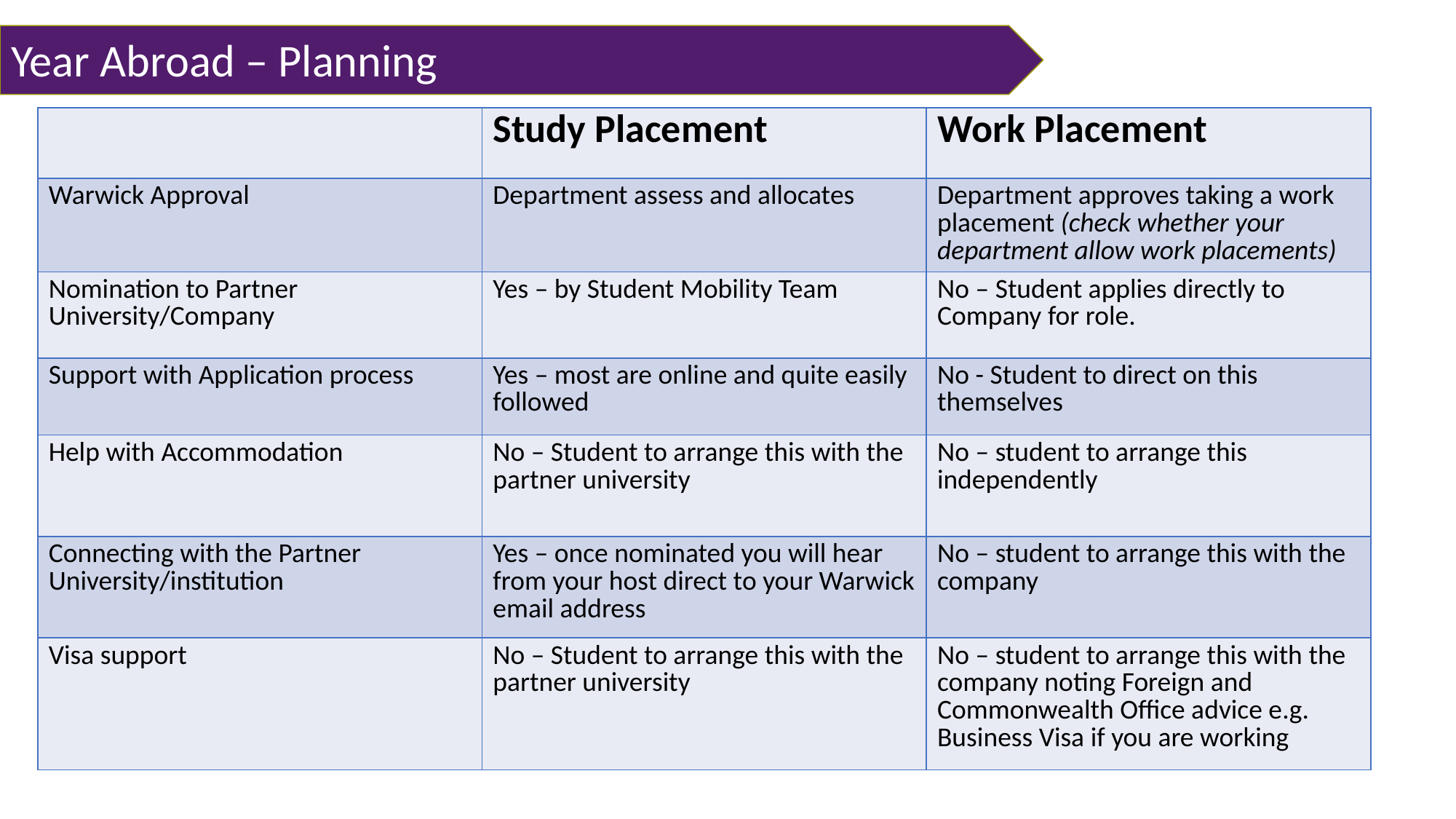

Year Abroad – Planning
|  | Study Placement | Work Placement |
| --- | --- | --- |
| Warwick Approval | Department assess and allocates | Department approves taking a work placement (check whether your department allow work placements) |
| Nomination to Partner University/Company | Yes – by Student Mobility Team | No – Student applies directly to Company for role. |
| Support with Application process | Yes – most are online and quite easily followed | No - Student to direct on this themselves |
| Help with Accommodation | No – Student to arrange this with the partner university | No – student to arrange this independently |
| Connecting with the Partner University/institution | Yes – once nominated you will hear from your host direct to your Warwick email address | No – student to arrange this with the company |
| Visa support | No – Student to arrange this with the partner university | No – student to arrange this with the company noting Foreign and Commonwealth Office advice e.g. Business Visa if you are working |